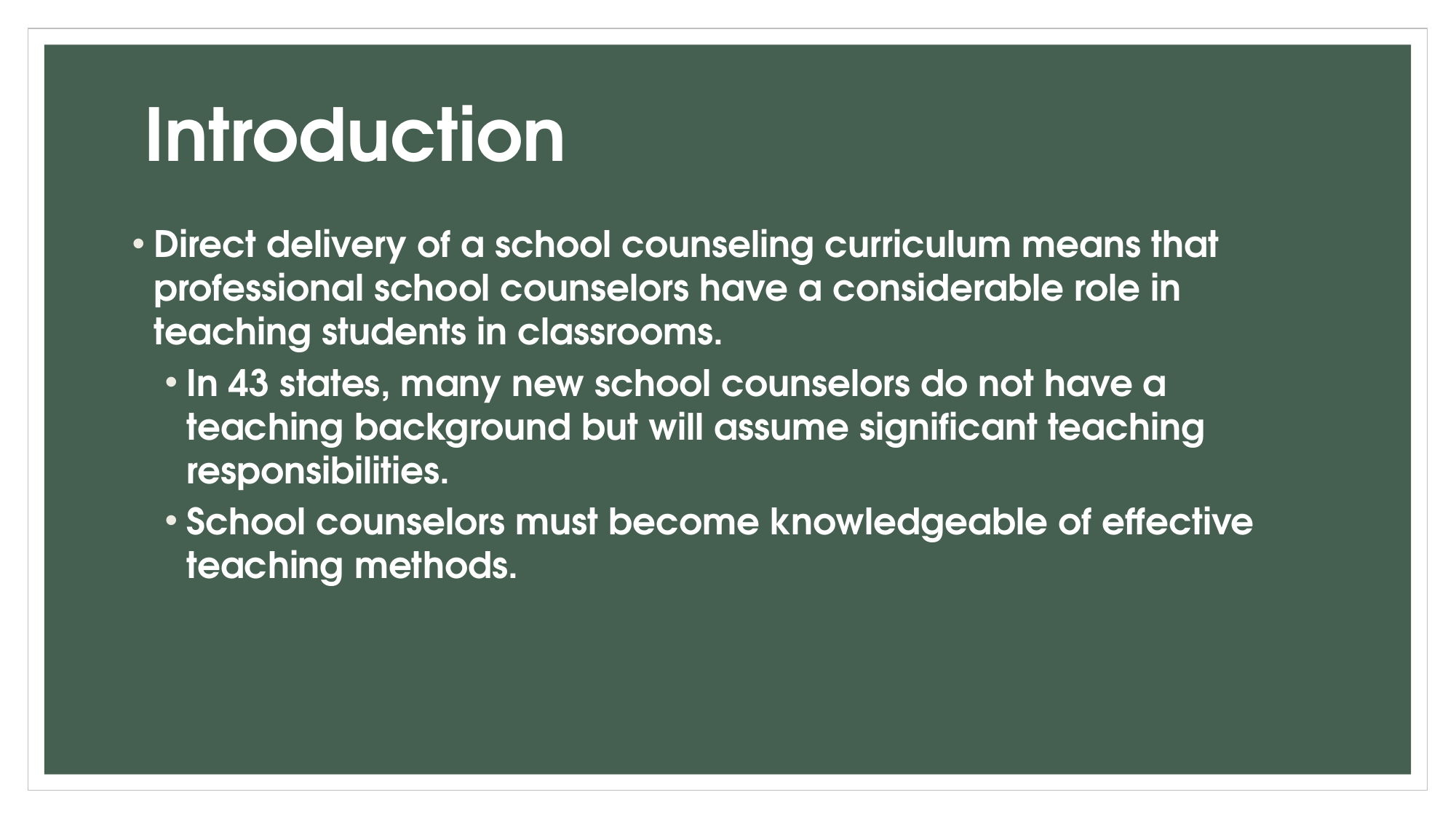

Introduction
Direct delivery of a school counseling curriculum means that professional school counselors have a considerable role in teaching students in classrooms.
In 43 states, many new school counselors do not have a teaching background but will assume significant teaching responsibilities.
School counselors must become knowledgeable of effective teaching methods.